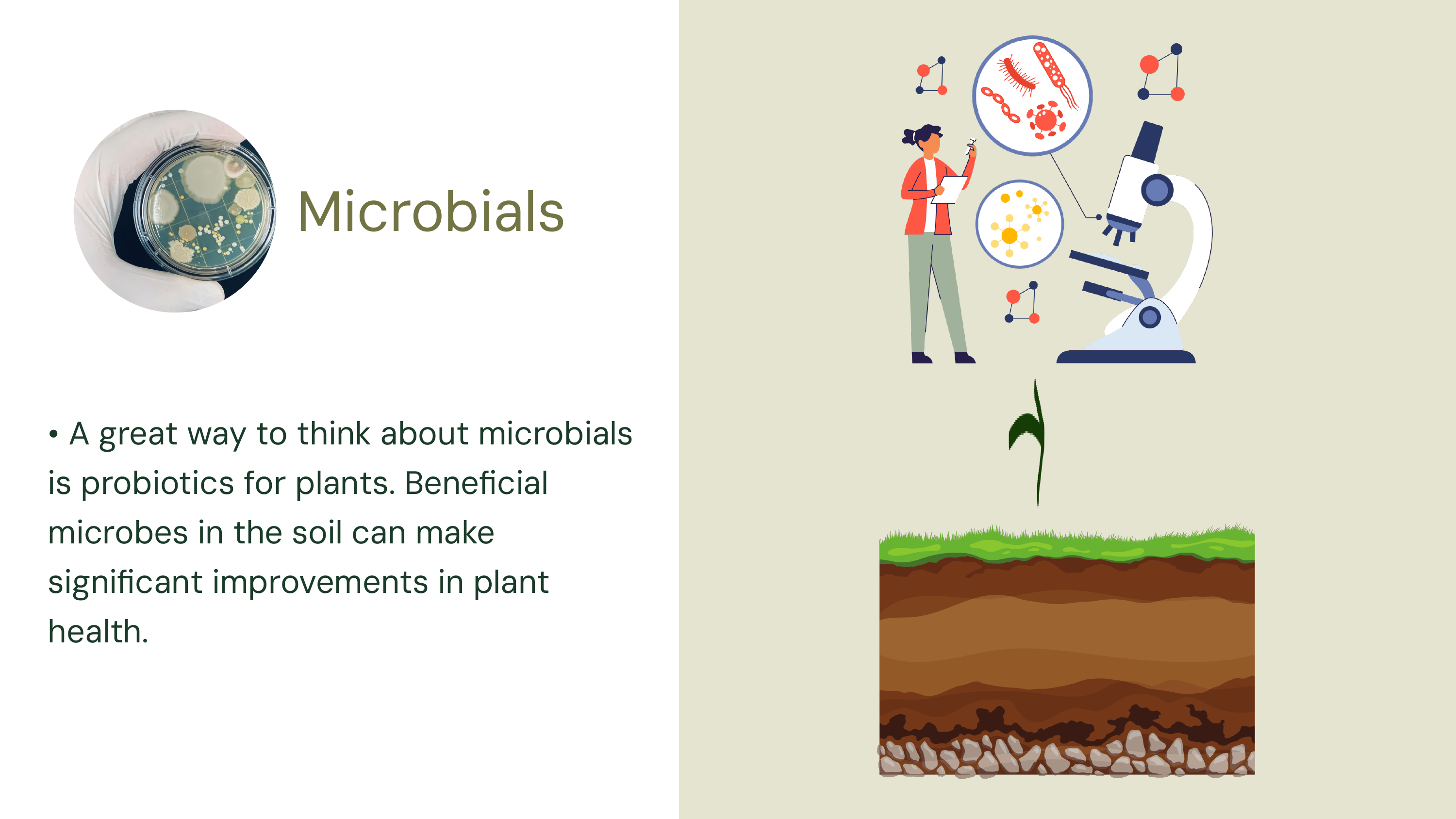

Microbials
• A great way to think about microbials is probiotics for plants. Beneficial microbes in the soil can make significant improvements in plant health.